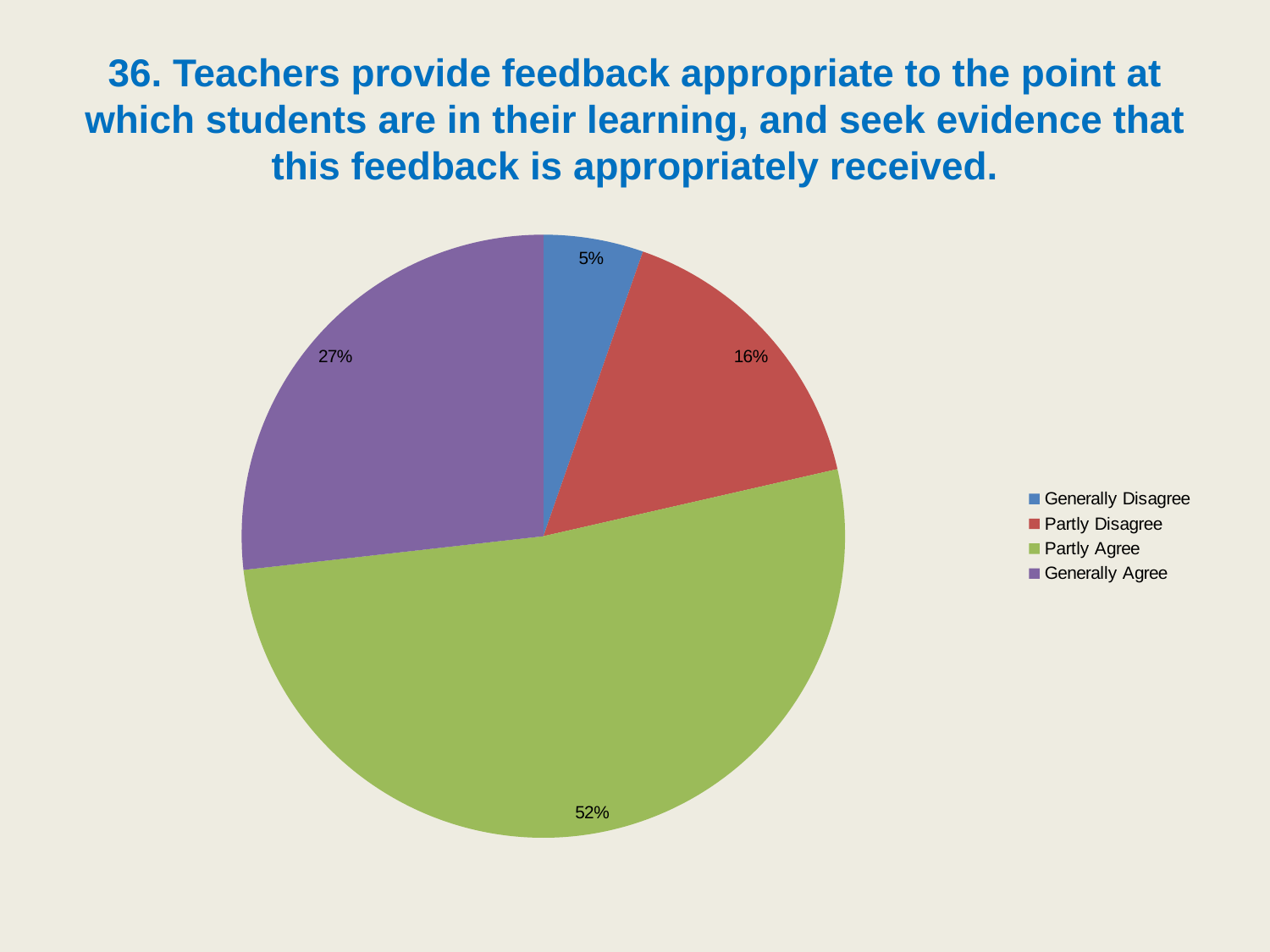

# 36. Teachers provide feedback appropriate to the point at which students are in their learning, and seek evidence that this feedback is appropriately received.

### Chart

| Category |  |
|---|---|
| Generally Disagree | 5.357142857142857 |
| Partly Disagree | 16.071428571428573 |
| Partly Agree | 51.78571428571429 |
| Generally Agree | 26.785714285714285 |